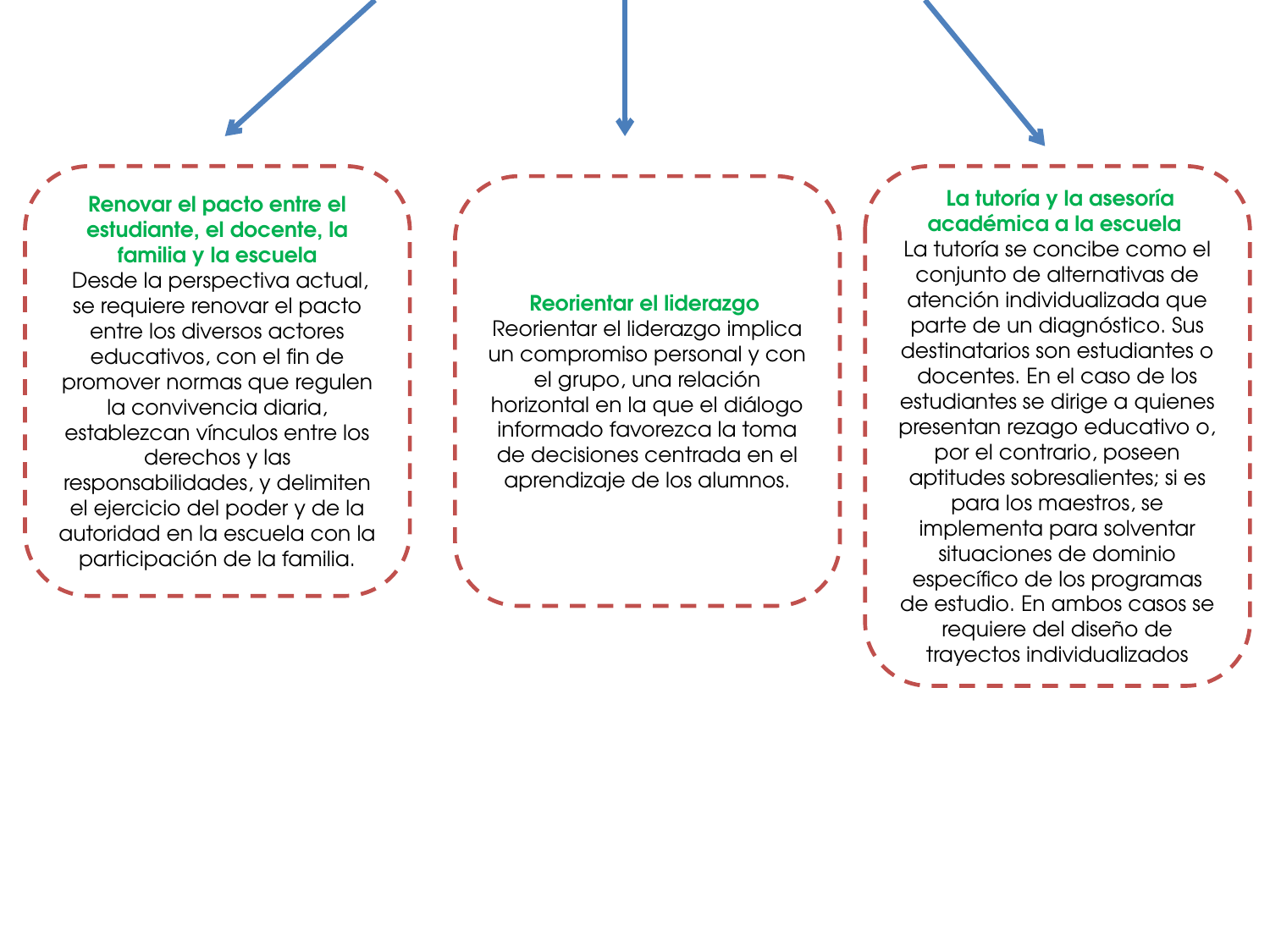

Renovar el pacto entre el estudiante, el docente, la familia y la escuela
 Desde la perspectiva actual, se requiere renovar el pacto entre los diversos actores educativos, con el fin de promover normas que regulen la convivencia diaria, establezcan vínculos entre los derechos y las responsabilidades, y delimiten el ejercicio del poder y de la autoridad en la escuela con la participación de la familia.
 La tutoría y la asesoría académica a la escuela
La tutoría se concibe como el conjunto de alternativas de atención individualizada que parte de un diagnóstico. Sus destinatarios son estudiantes o docentes. En el caso de los estudiantes se dirige a quienes presentan rezago educativo o, por el contrario, poseen aptitudes sobresalientes; si es para los maestros, se implementa para solventar situaciones de dominio específico de los programas de estudio. En ambos casos se requiere del diseño de trayectos individualizados
Reorientar el liderazgo
Reorientar el liderazgo implica un compromiso personal y con el grupo, una relación horizontal en la que el diálogo informado favorezca la toma de decisiones centrada en el aprendizaje de los alumnos.